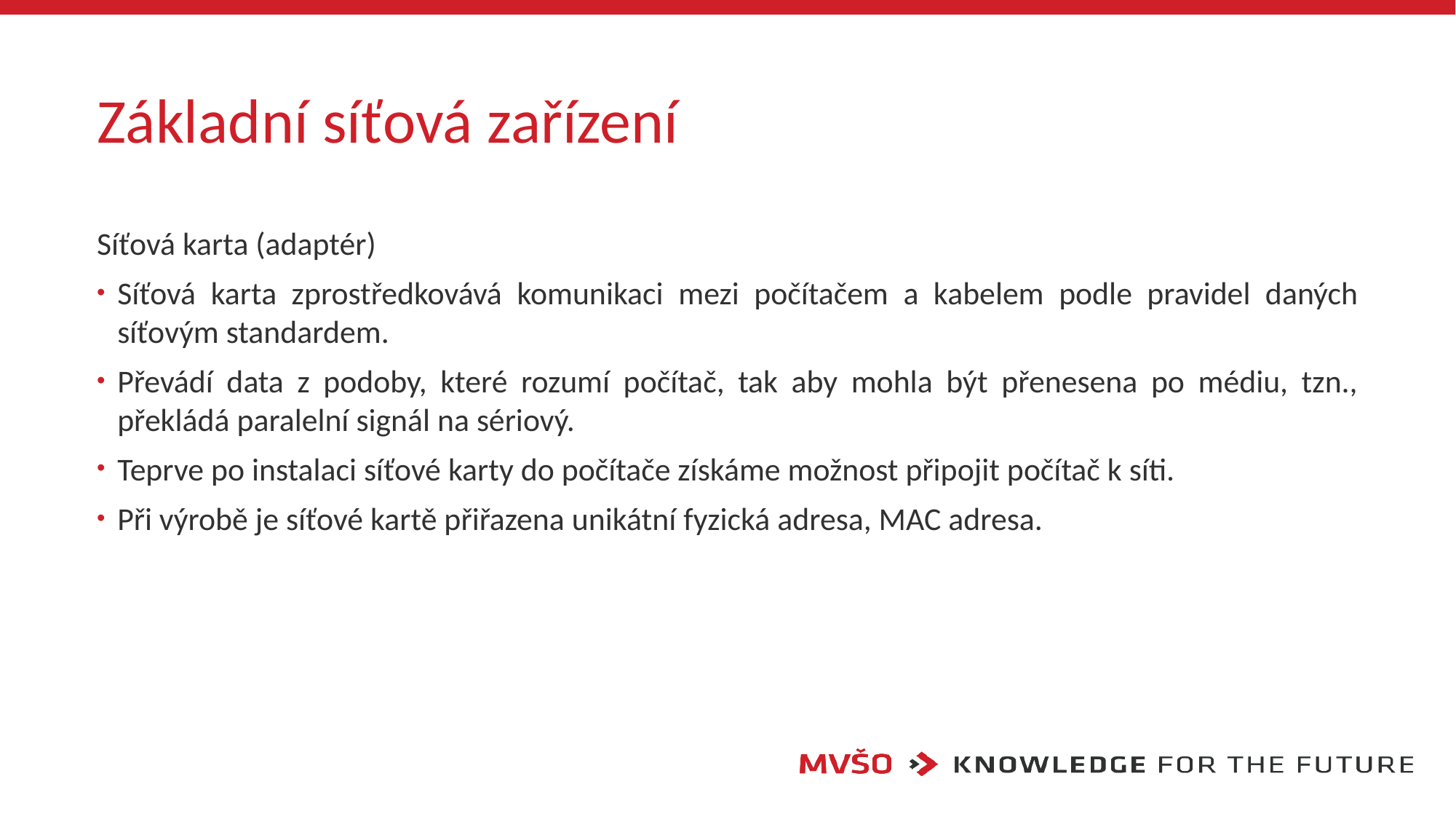

# Základní síťová zařízení
Síťová karta (adaptér)
Síťová karta zprostředkovává komunikaci mezi počítačem a kabelem podle pravidel daných síťovým standardem.
Převádí data z podoby, které rozumí počítač, tak aby mohla být přenesena po médiu, tzn., překládá paralelní signál na sériový.
Teprve po instalaci síťové karty do počítače získáme možnost připojit počítač k síti.
Při výrobě je síťové kartě přiřazena unikátní fyzická adresa, MAC adresa.